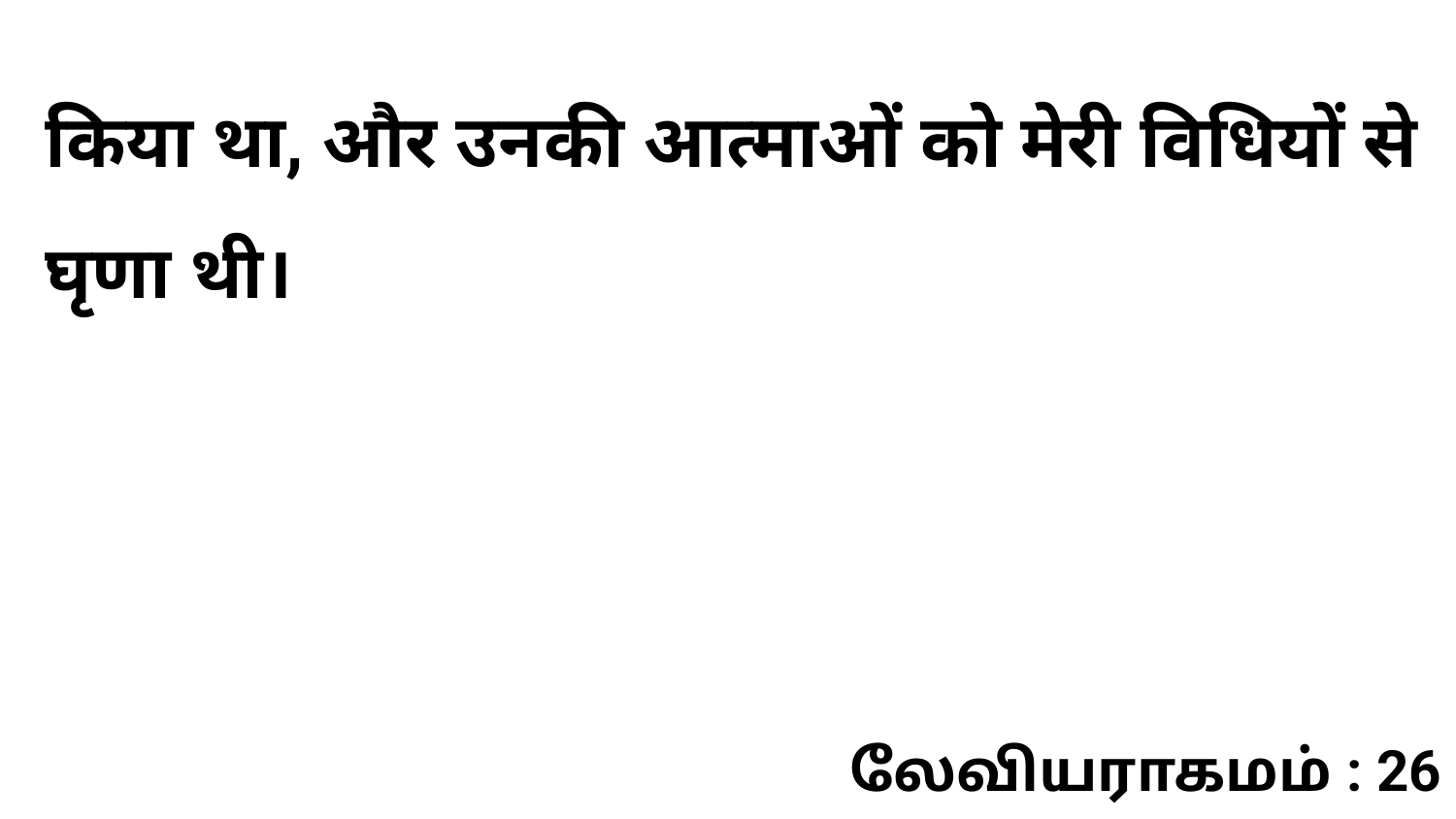

किया था, और उनकी आत्माओं को मेरी विधियों से घृणा थी।
லேவியராகமம் : 26